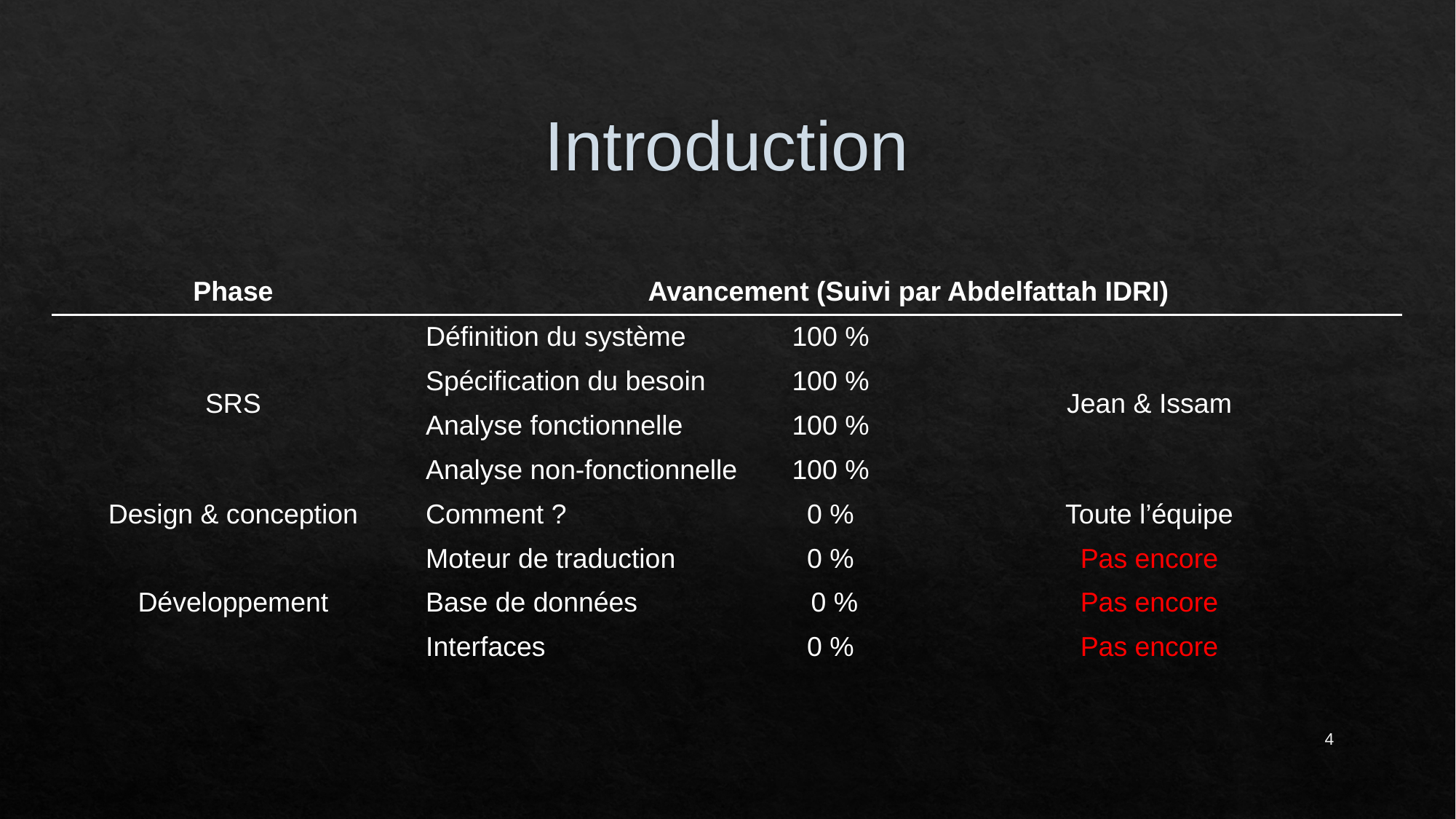

# Introduction
| Phase | Avancement (Suivi par Abdelfattah IDRI) |  |  |
| --- | --- | --- | --- |
| SRS | Définition du système | 100 % | Jean & Issam |
|  | Spécification du besoin | 100 % |  |
|  | Analyse fonctionnelle | 100 % |  |
|  | Analyse non-fonctionnelle | 100 % |  |
| Design & conception | Comment ? | 0 % | Toute l’équipe |
| Développement | Moteur de traduction | 0 % | Pas encore |
|  | Base de données | 0 % | Pas encore |
|  | Interfaces | 0 % | Pas encore |
4